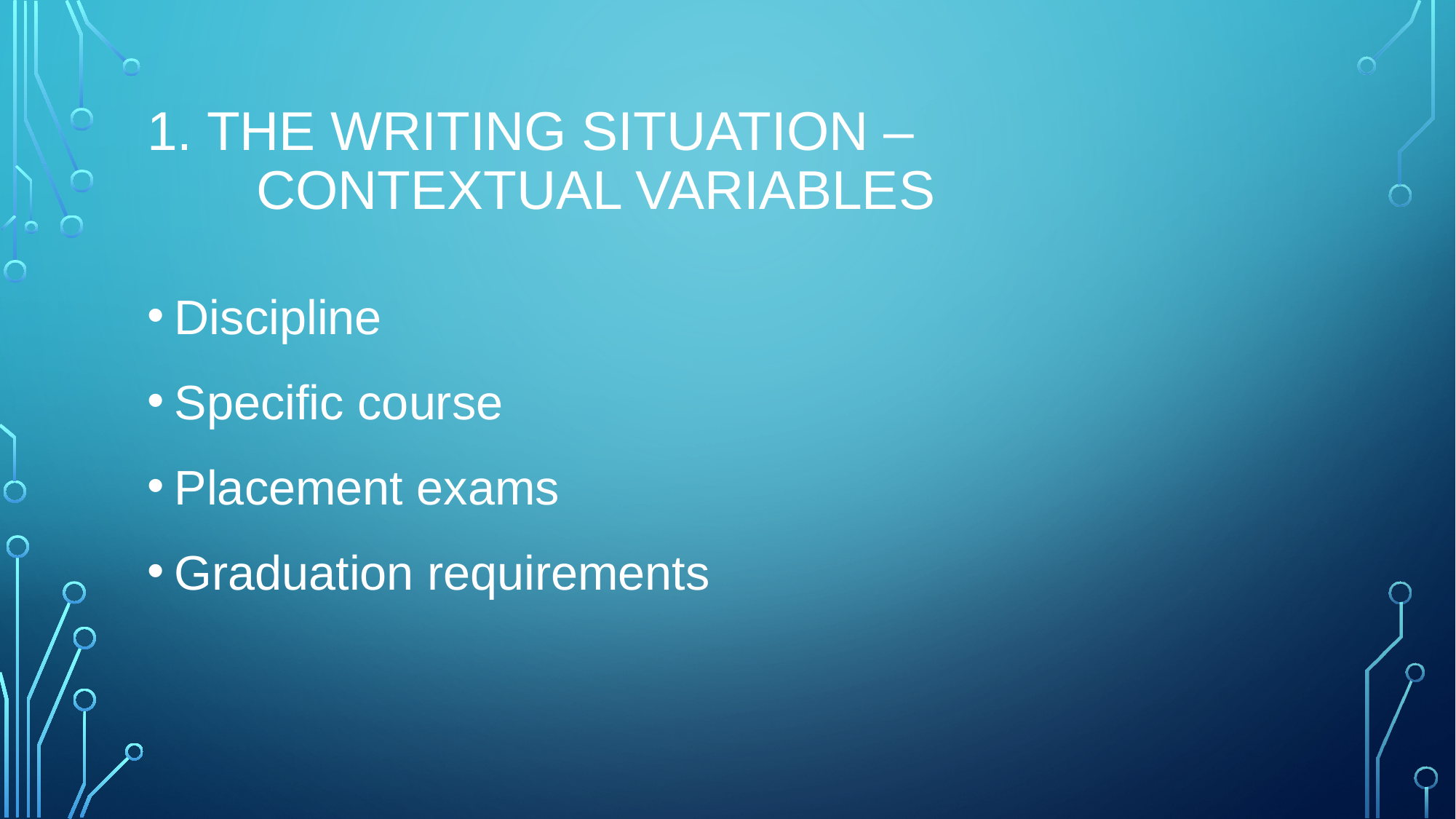

# 1. THE WRITING SITUATION – CONTEXTUAL VARIABLES
Discipline
Specific course
Placement exams
Graduation requirements